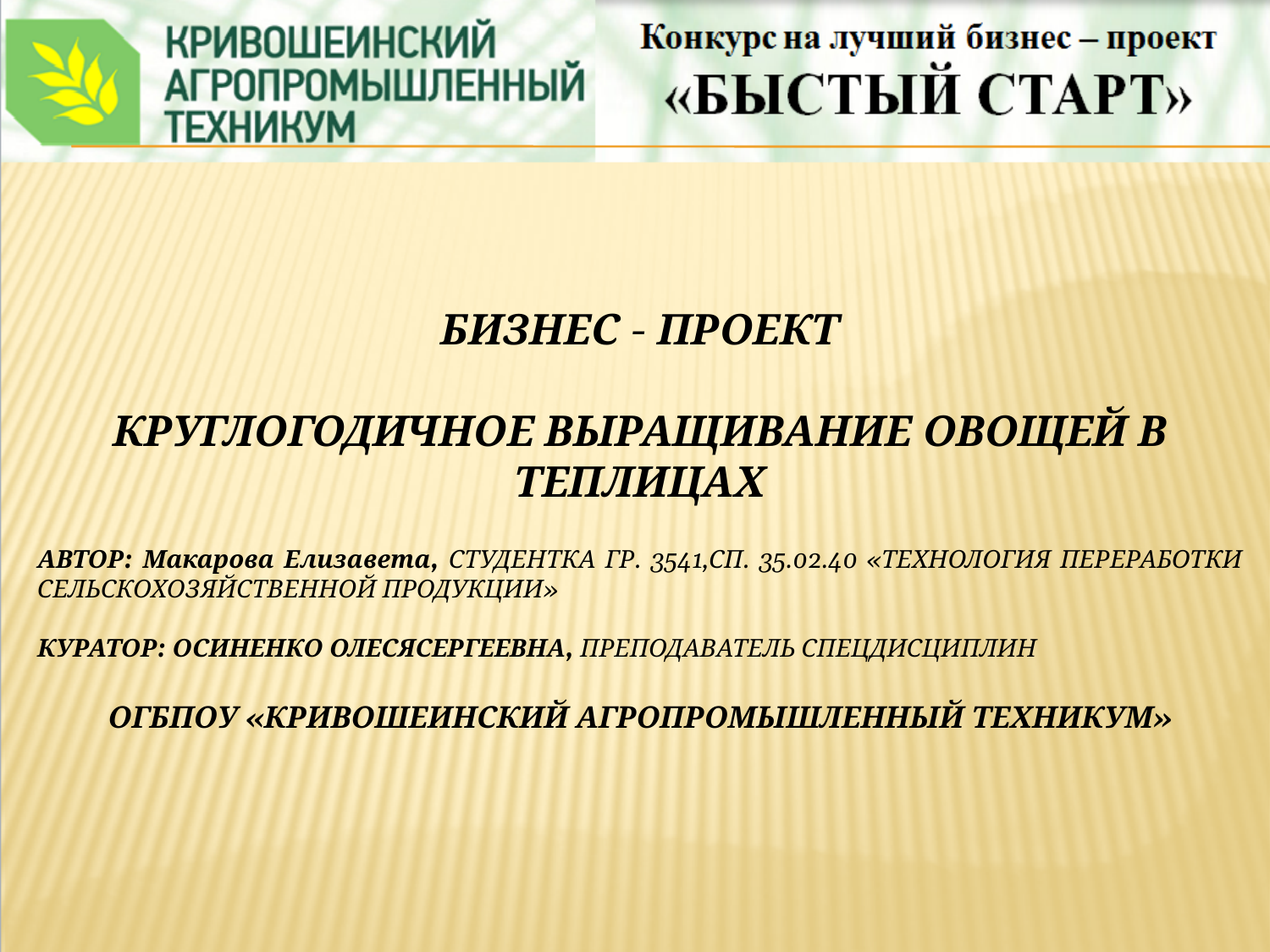

БИЗНЕС - ПРОЕКТ

КРУГЛОГОДИЧНОЕ ВЫРАЩИВАНИЕ ОВОЩЕЙ В ТЕПЛИЦАХ

АВТОР: Макарова Елизавета, СТУДЕНТКА ГР. 3541,СП. 35.02.40 «ТЕХНОЛОГИЯ ПЕРЕРАБОТКИ СЕЛЬСКОХОЗЯЙСТВЕННОЙ ПРОДУКЦИИ»

КУРАТОР: ОСИНЕНКО ОЛЕСЯСЕРГЕЕВНА, ПРЕПОДАВАТЕЛЬ СПЕЦДИСЦИПЛИН

ОГБПОУ «КРИВОШЕИНСКИЙ АГРОПРОМЫШЛЕННЫЙ ТЕХНИКУМ»